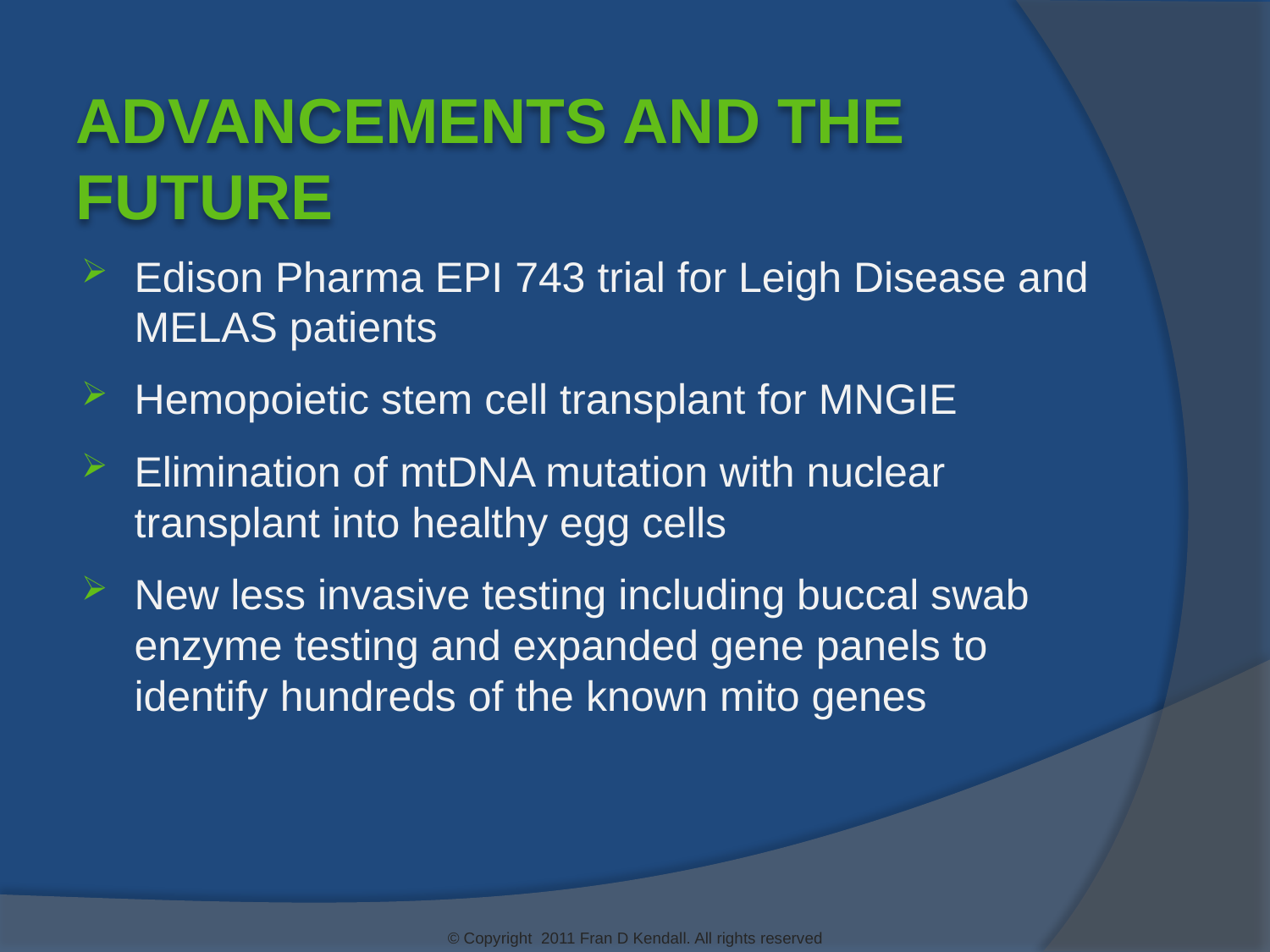

Advancements And the Future
Edison Pharma EPI 743 trial for Leigh Disease and MELAS patients
Hemopoietic stem cell transplant for MNGIE
Elimination of mtDNA mutation with nuclear transplant into healthy egg cells
New less invasive testing including buccal swab enzyme testing and expanded gene panels to identify hundreds of the known mito genes

© Copyright  2011 Fran D Kendall. All rights reserved